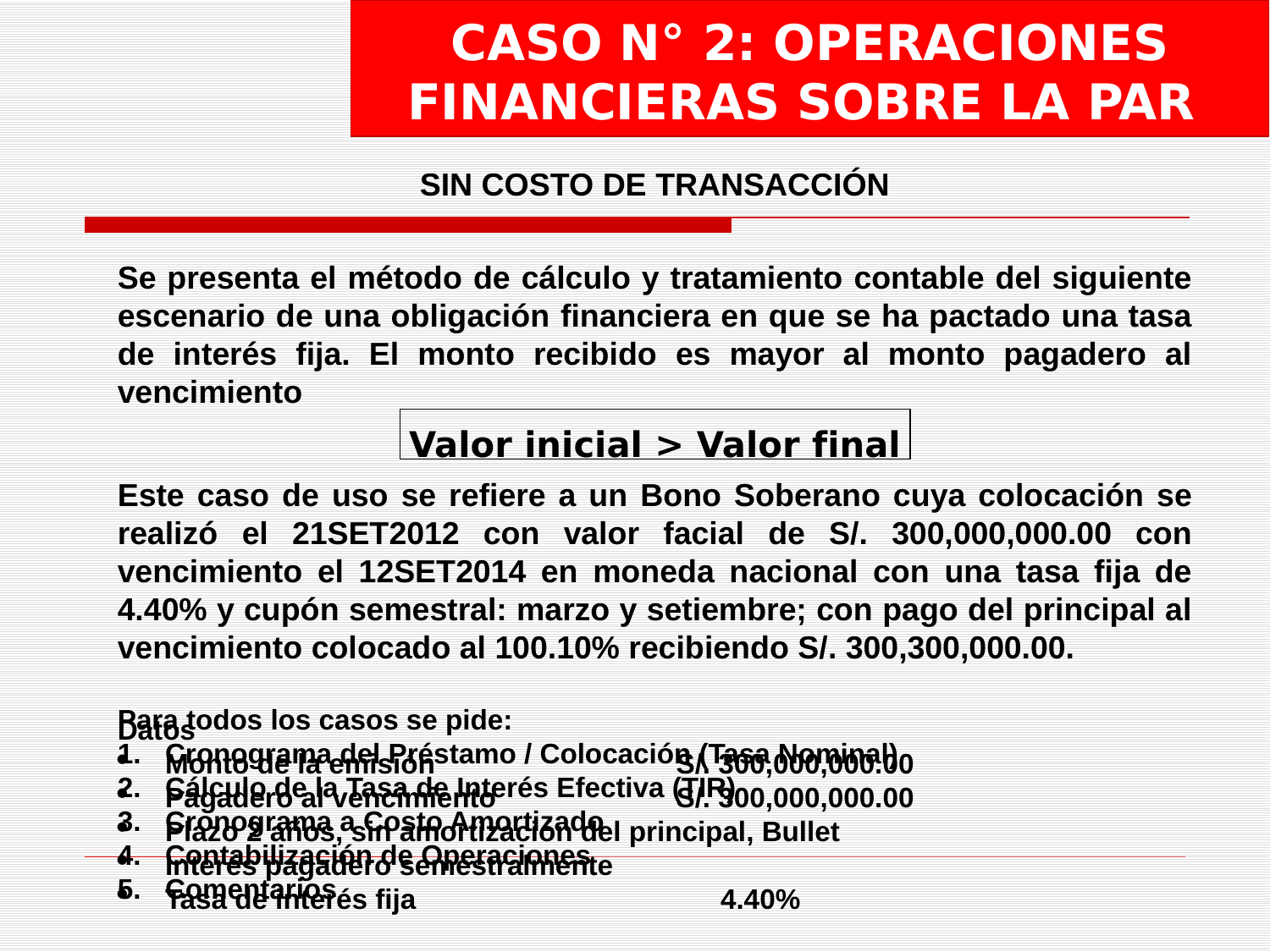

# CASO N° 2: OPERACIONES FINANCIERAS SOBRE LA PAR
SIN COSTO DE TRANSACCIÓN

Se presenta el método de cálculo y tratamiento contable del siguiente escenario de una obligación financiera en que se ha pactado una tasa de interés fija. El monto recibido es mayor al monto pagadero al vencimiento
Valor inicial > Valor final
Este caso de uso se refiere a un Bono Soberano cuya colocación se realizó el 21SET2012 con valor facial de S/. 300,000,000.00 con vencimiento el 12SET2014 en moneda nacional con una tasa fija de 4.40% y cupón semestral: marzo y setiembre; con pago del principal al vencimiento colocado al 100.10% recibiendo S/. 300,300,000.00.

Para todos los casos se pide:
Cronograma del Préstamo / Colocación (Tasa Nominal)
Cálculo de la Tasa de Interés Efectiva (TIR)
Cronograma a Costo Amortizado
Contabilización de Operaciones
Comentarios
Datos
Monto de la emisión 	           S/. 300,000,000.00
Pagadero al vencimiento 	           S/. 300,000,000.00
Plazo 2 años, sin amortización del principal, Bullet
Interés pagadero semestralmente
Tasa de interés fija                                       4.40%